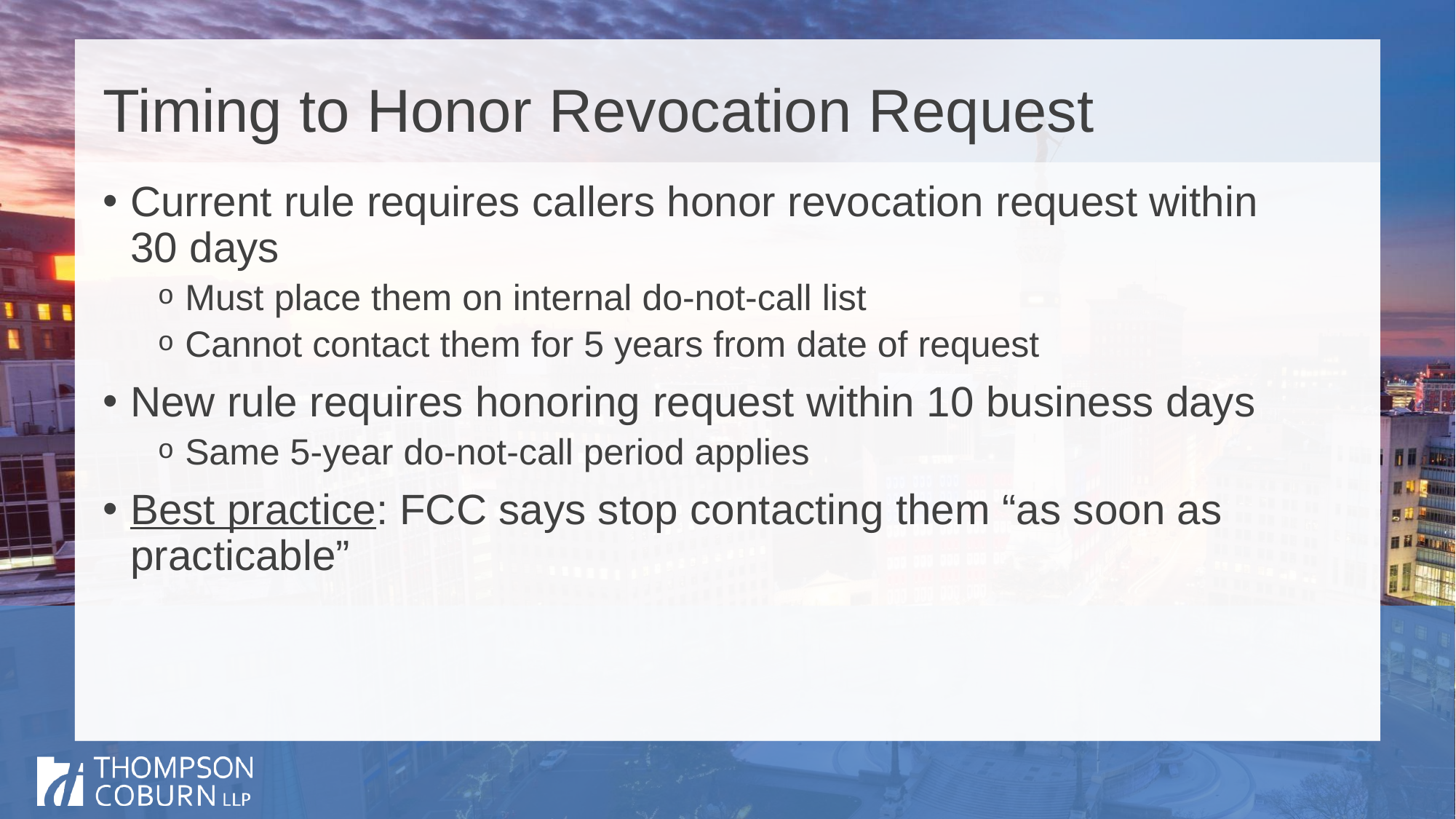

# Timing to Honor Revocation Request
Current rule requires callers honor revocation request within 30 days
Must place them on internal do-not-call list
Cannot contact them for 5 years from date of request
New rule requires honoring request within 10 business days
Same 5-year do-not-call period applies
Best practice: FCC says stop contacting them “as soon as practicable”